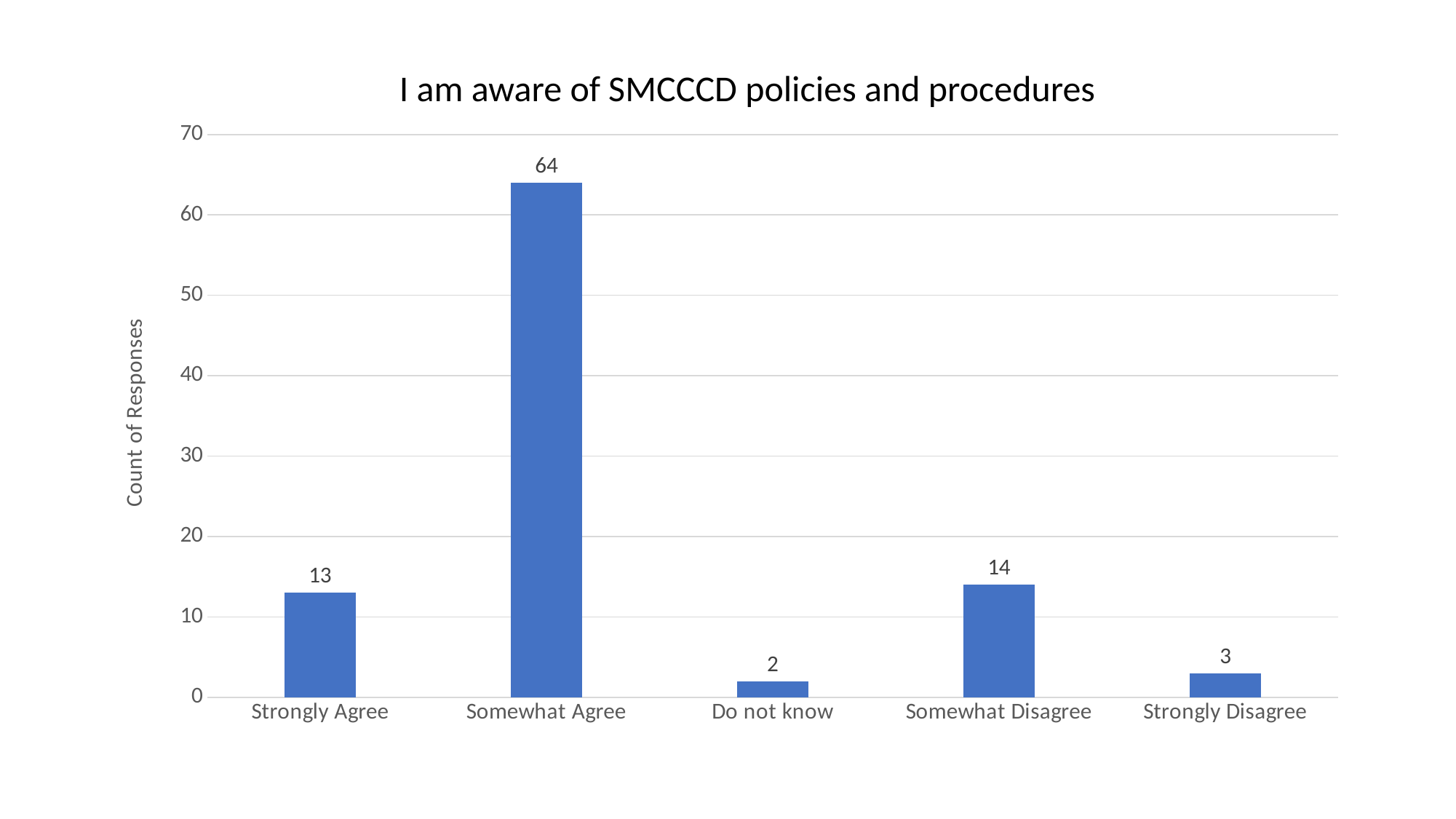

# I am aware of SMCCCD policies and procedures

### Chart

| Category | Series 1 |
|---|---|
| Strongly Agree | 13.0 |
| Somewhat Agree | 64.0 |
| Do not know | 2.0 |
| Somewhat Disagree | 14.0 |
| Strongly Disagree | 3.0 |